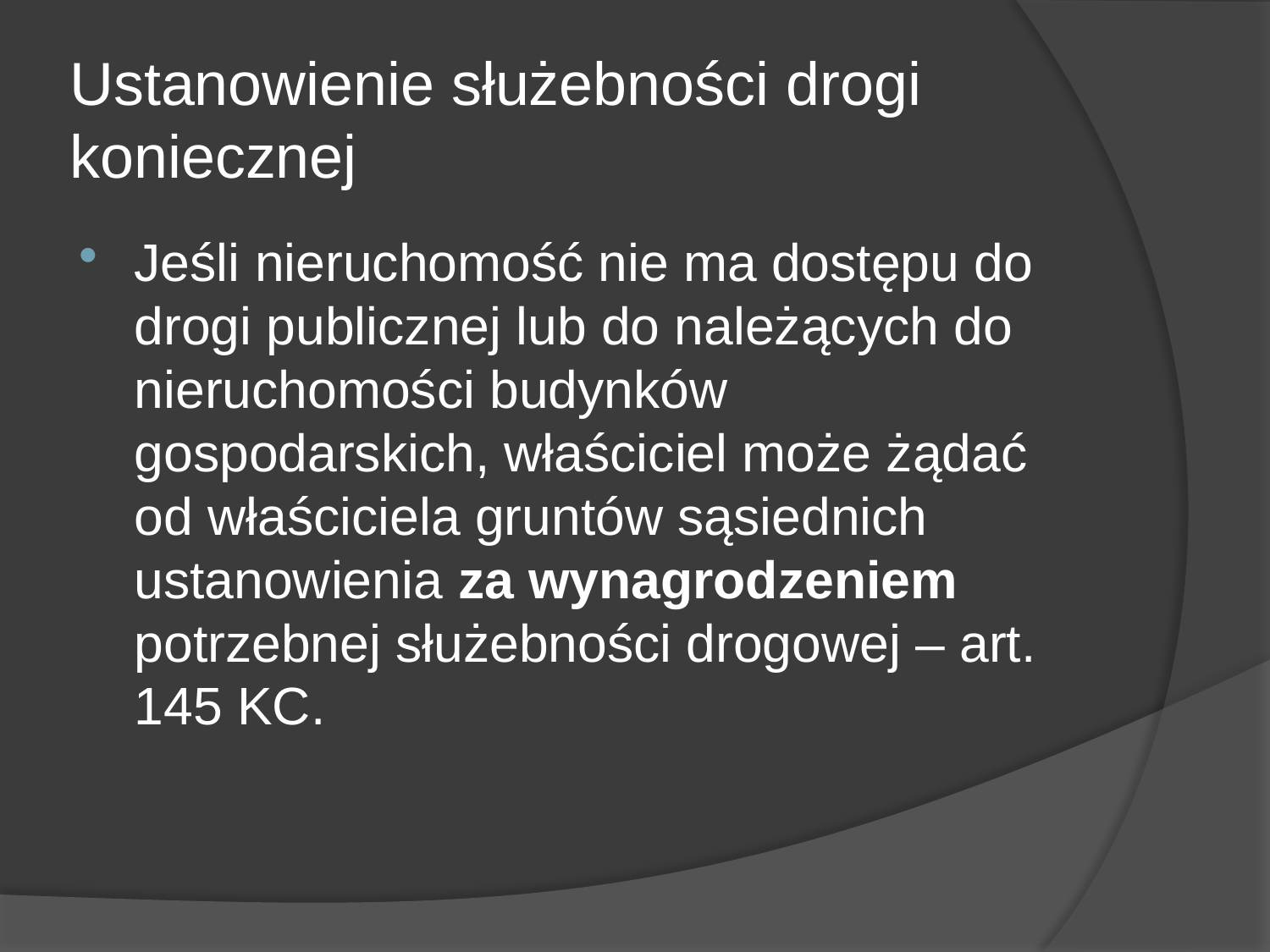

# Ustanowienie służebności drogi koniecznej
Jeśli nieruchomość nie ma dostępu do drogi publicznej lub do należących do nieruchomości budynków gospodarskich, właściciel może żądać od właściciela gruntów sąsiednich ustanowienia za wynagrodzeniem potrzebnej służebności drogowej – art. 145 KC.